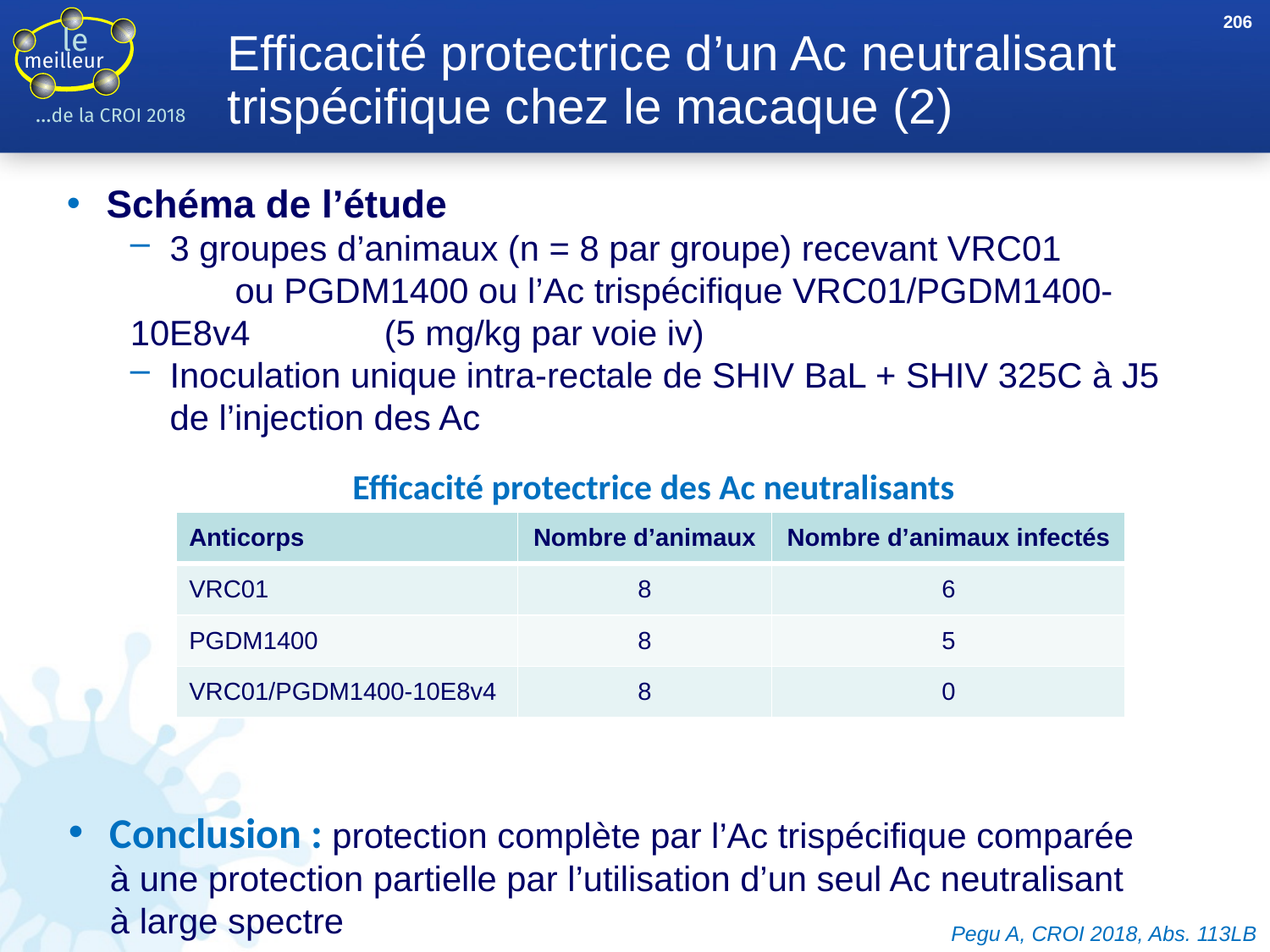

206
# Efficacité protectrice d’un Ac neutralisant trispécifique chez le macaque (2)
Schéma de l’étude
3 groupes d’animaux (n = 8 par groupe) recevant VRC01
	ou PGDM1400 ou l’Ac trispécifique VRC01/PGDM1400-10E8v4 	(5 mg/kg par voie iv)
Inoculation unique intra-rectale de SHIV BaL + SHIV 325C à J5 de l’injection des Ac

Conclusion : protection complète par l’Ac trispécifique comparée
	à une protection partielle par l’utilisation d’un seul Ac neutralisant
	à large spectre
Efficacité protectrice des Ac neutralisants
| Anticorps | Nombre d’animaux | Nombre d’animaux infectés |
| --- | --- | --- |
| VRC01 | 8 | 6 |
| PGDM1400 | 8 | 5 |
| VRC01/PGDM1400-10E8v4 | 8 | 0 |
Pegu A, CROI 2018, Abs. 113LB